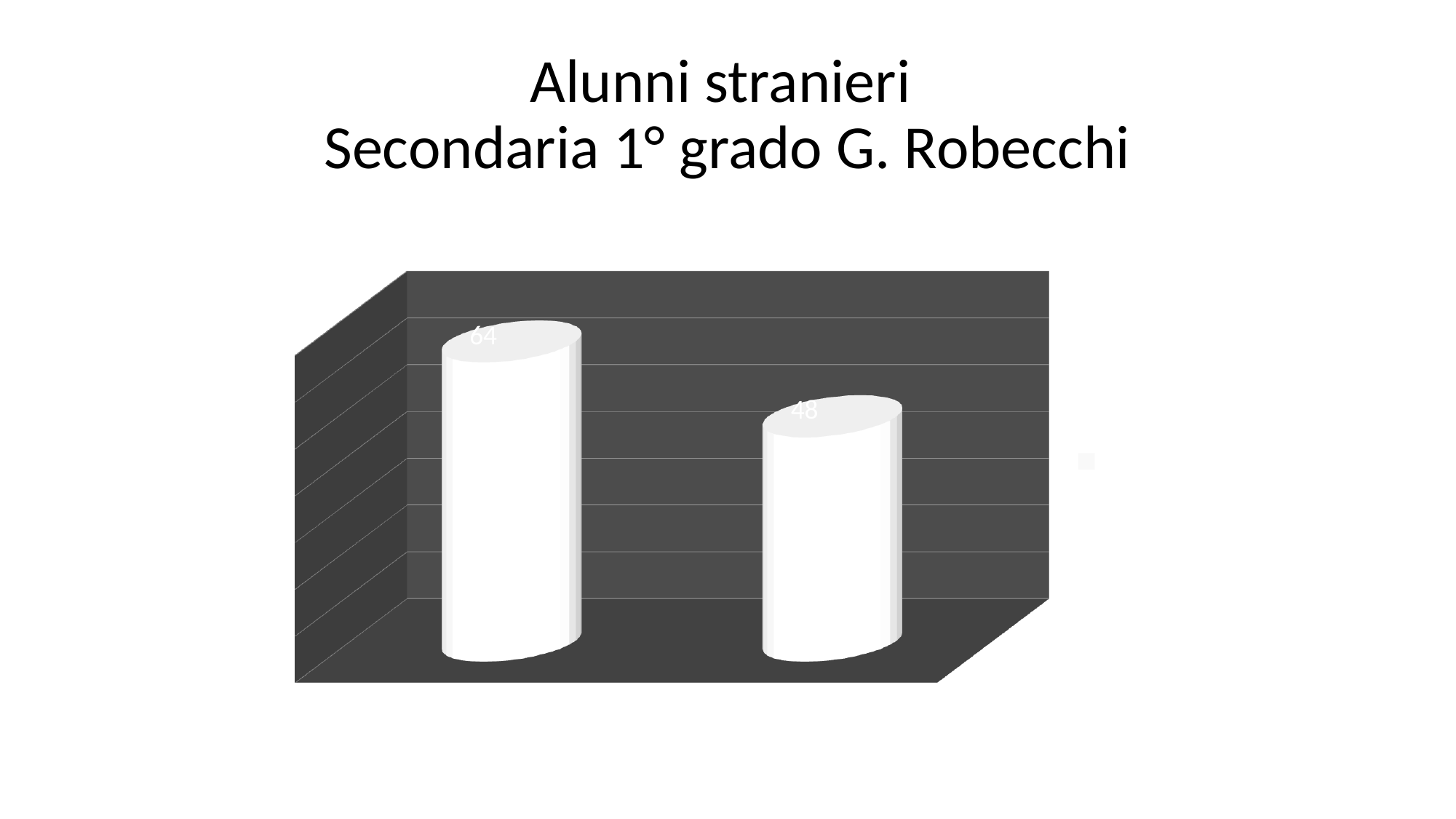

# Alunni stranieri Secondaria 1° grado G. Robecchi

[unsupported chart]